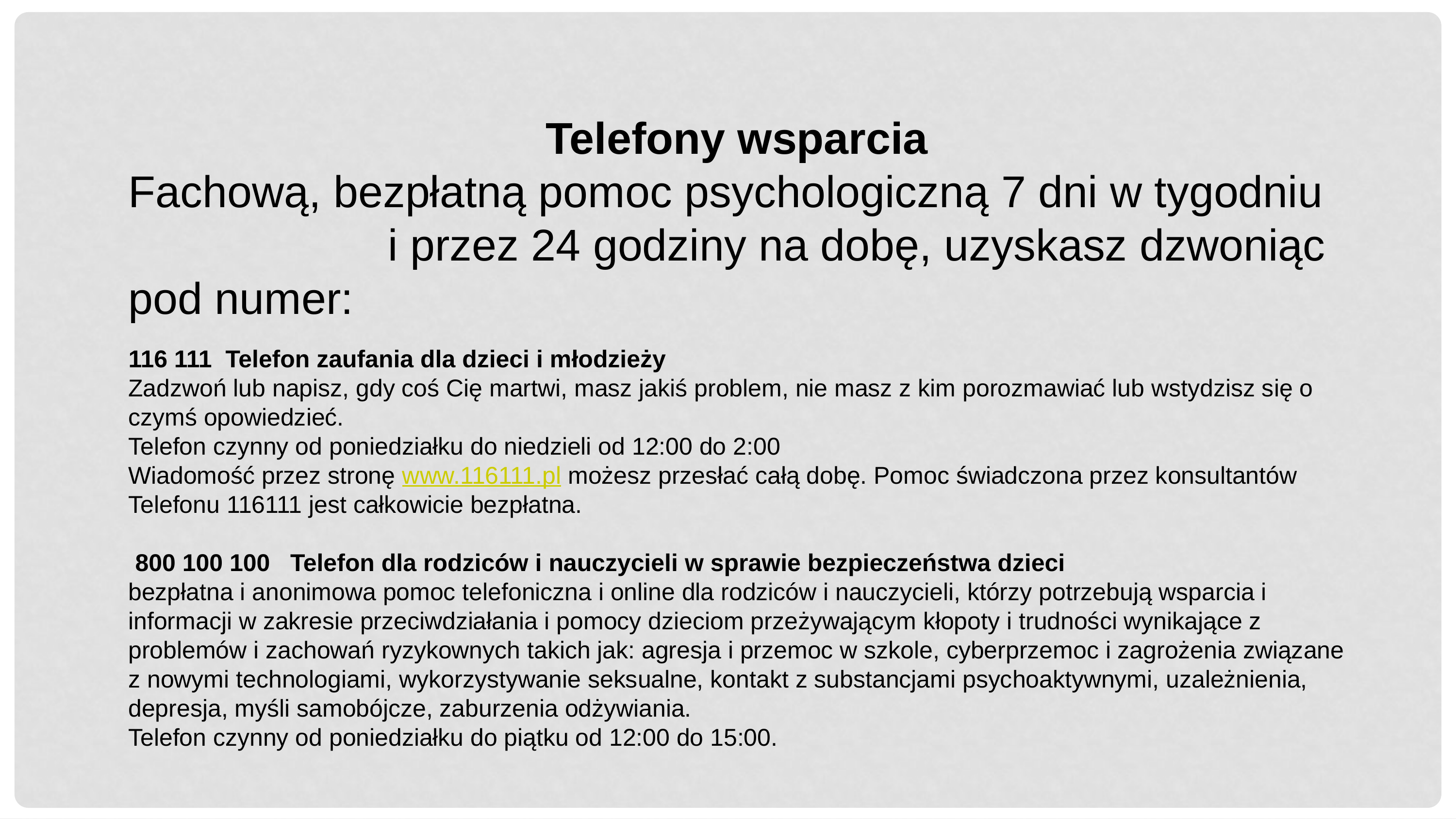

Telefony wsparcia
Fachową, bezpłatną pomoc psychologiczną 7 dni w tygodniu                       i przez 24 godziny na dobę, uzyskasz dzwoniąc pod numer:

116 111  Telefon zaufania dla dzieci i młodzieży
Zadzwoń lub napisz, gdy coś Cię martwi, masz jakiś problem, nie masz z kim porozmawiać lub wstydzisz się o czymś opowiedzieć.
Telefon czynny od poniedziałku do niedzieli od 12:00 do 2:00
Wiadomość przez stronę www.116111.pl możesz przesłać całą dobę. Pomoc świadczona przez konsultantów Telefonu 116111 jest całkowicie bezpłatna.

 800 100 100   Telefon dla rodziców i nauczycieli w sprawie bezpieczeństwa dzieci
bezpłatna i anonimowa pomoc telefoniczna i online dla rodziców i nauczycieli, którzy potrzebują wsparcia i informacji w zakresie przeciwdziałania i pomocy dzieciom przeżywającym kłopoty i trudności wynikające z problemów i zachowań ryzykownych takich jak: agresja i przemoc w szkole, cyberprzemoc i zagrożenia związane z nowymi technologiami, wykorzystywanie seksualne, kontakt z substancjami psychoaktywnymi, uzależnienia, depresja, myśli samobójcze, zaburzenia odżywiania.
Telefon czynny od poniedziałku do piątku od 12:00 do 15:00.